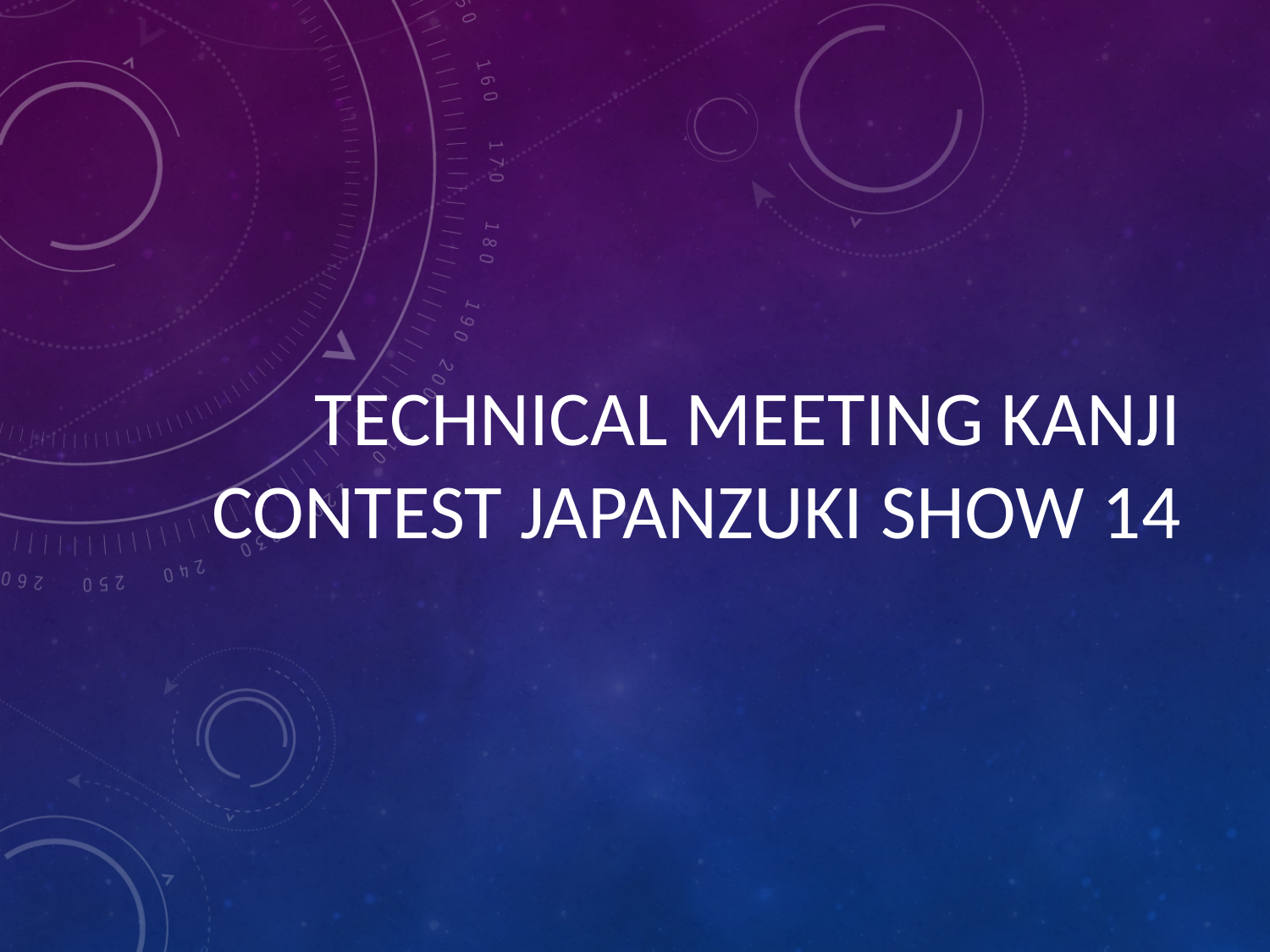

# TECHNICAL MEETING Kanji Contest Japanzuki Show 14